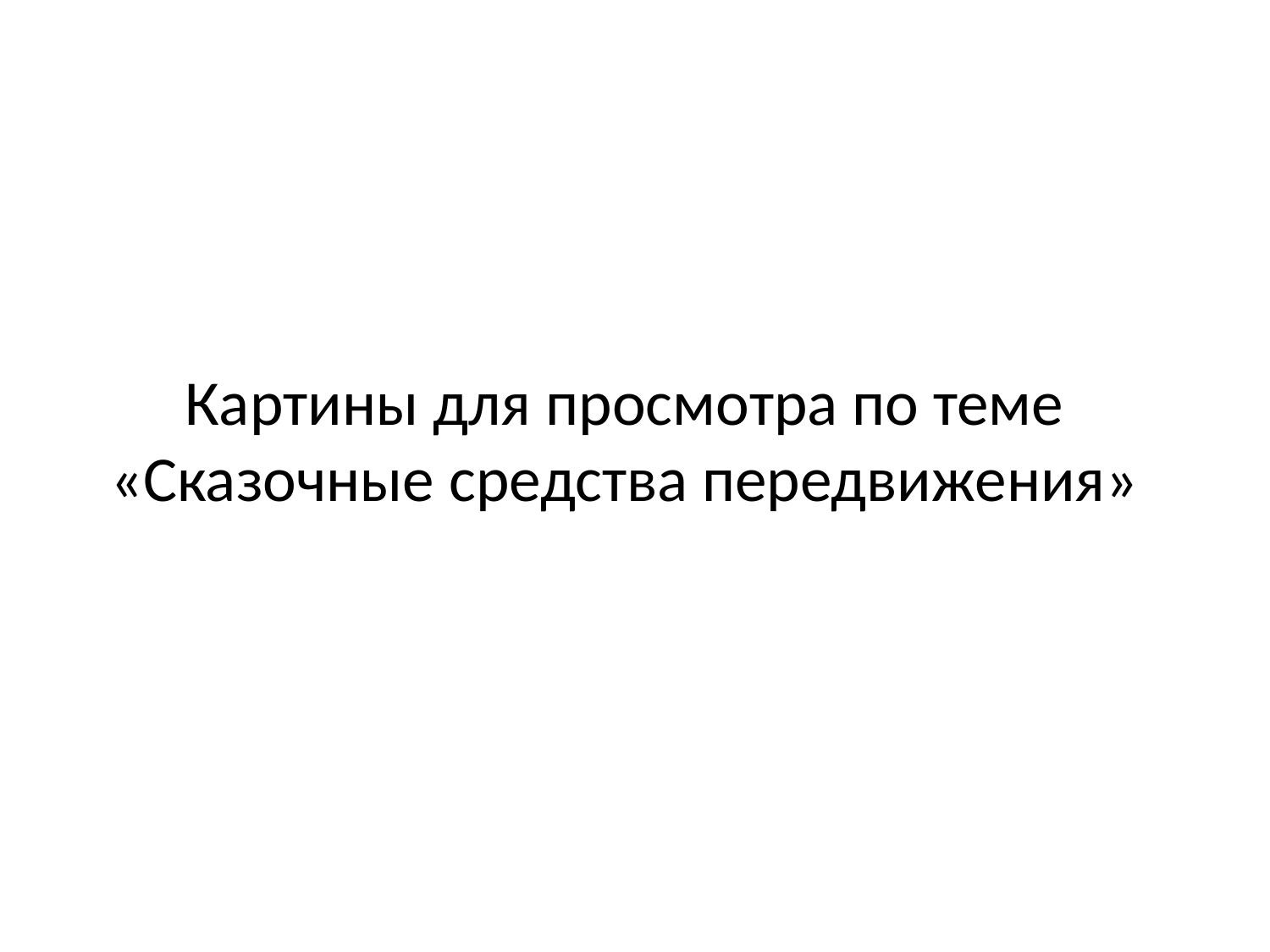

Картины для просмотра по теме «Сказочные средства передвижения»